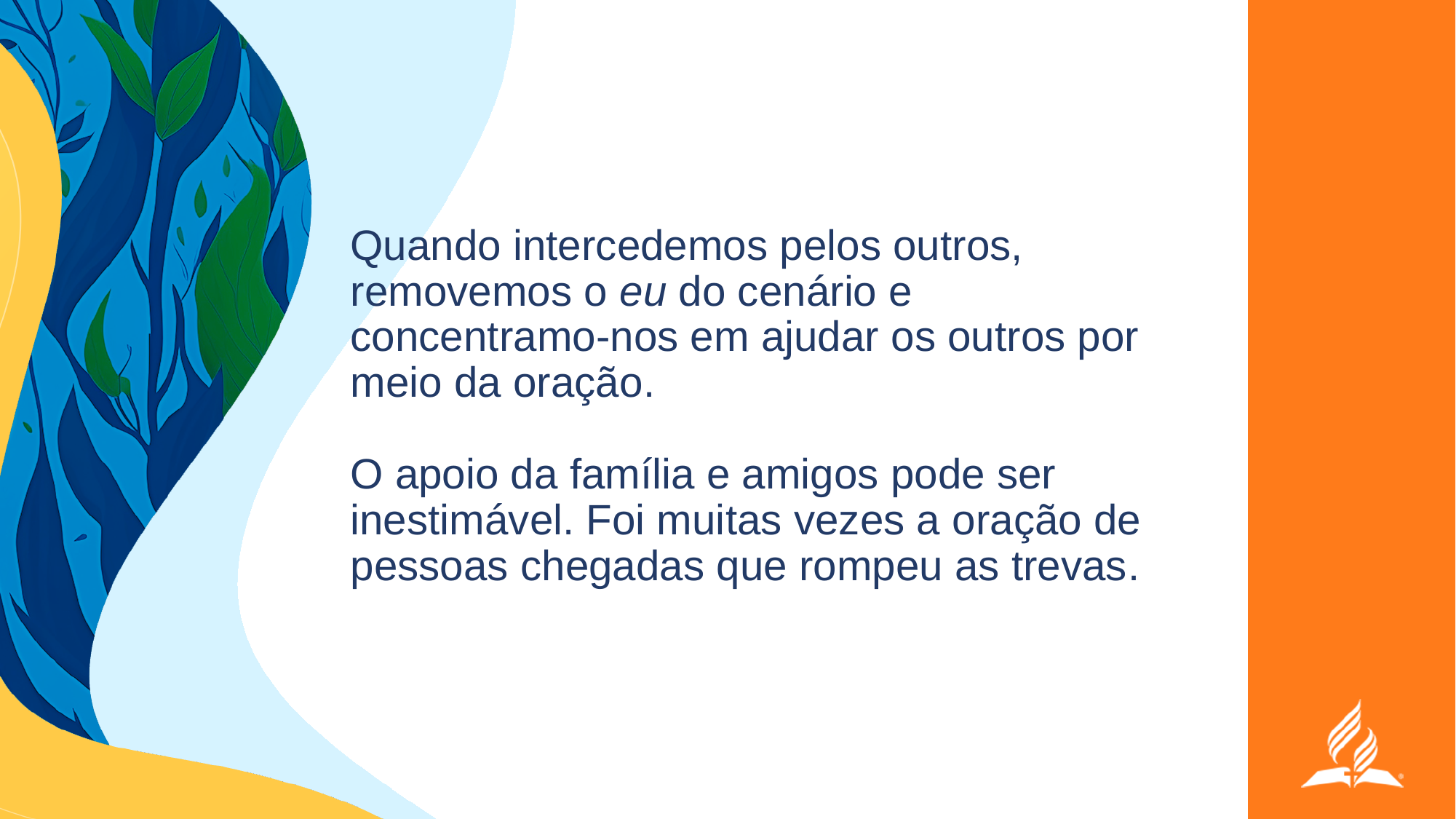

Quando intercedemos pelos outros, removemos o eu do cenário e concentramo-nos em ajudar os outros por meio da oração.

O apoio da família e amigos pode ser inestimável. Foi muitas vezes a oração de pessoas chegadas que rompeu as trevas.